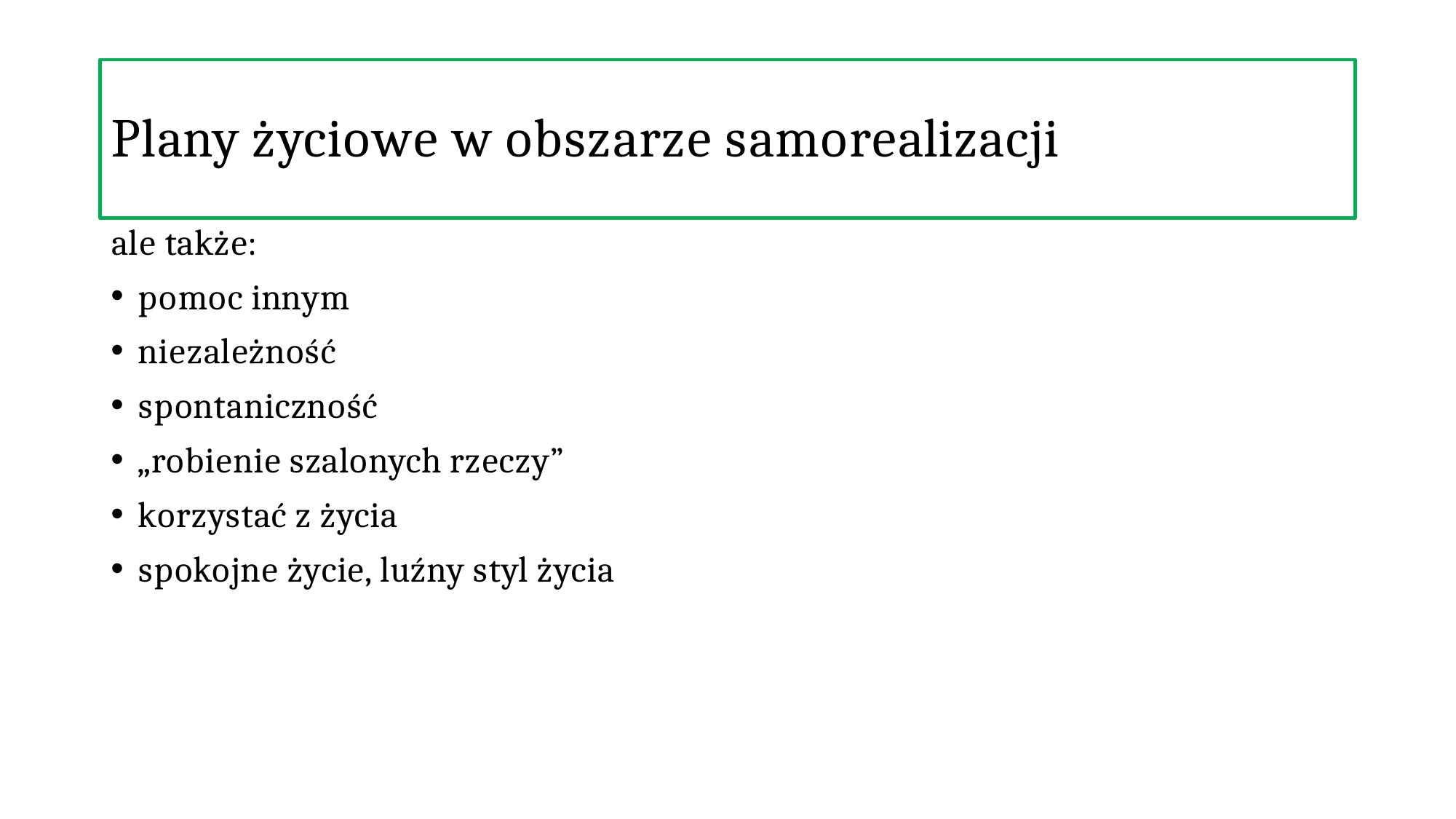

Plany życiowe w obszarze samorealizacji
ale także:
pomoc innym
niezależność
spontaniczność
„robienie szalonych rzeczy”
korzystać z życia
spokojne życie, luźny styl życia